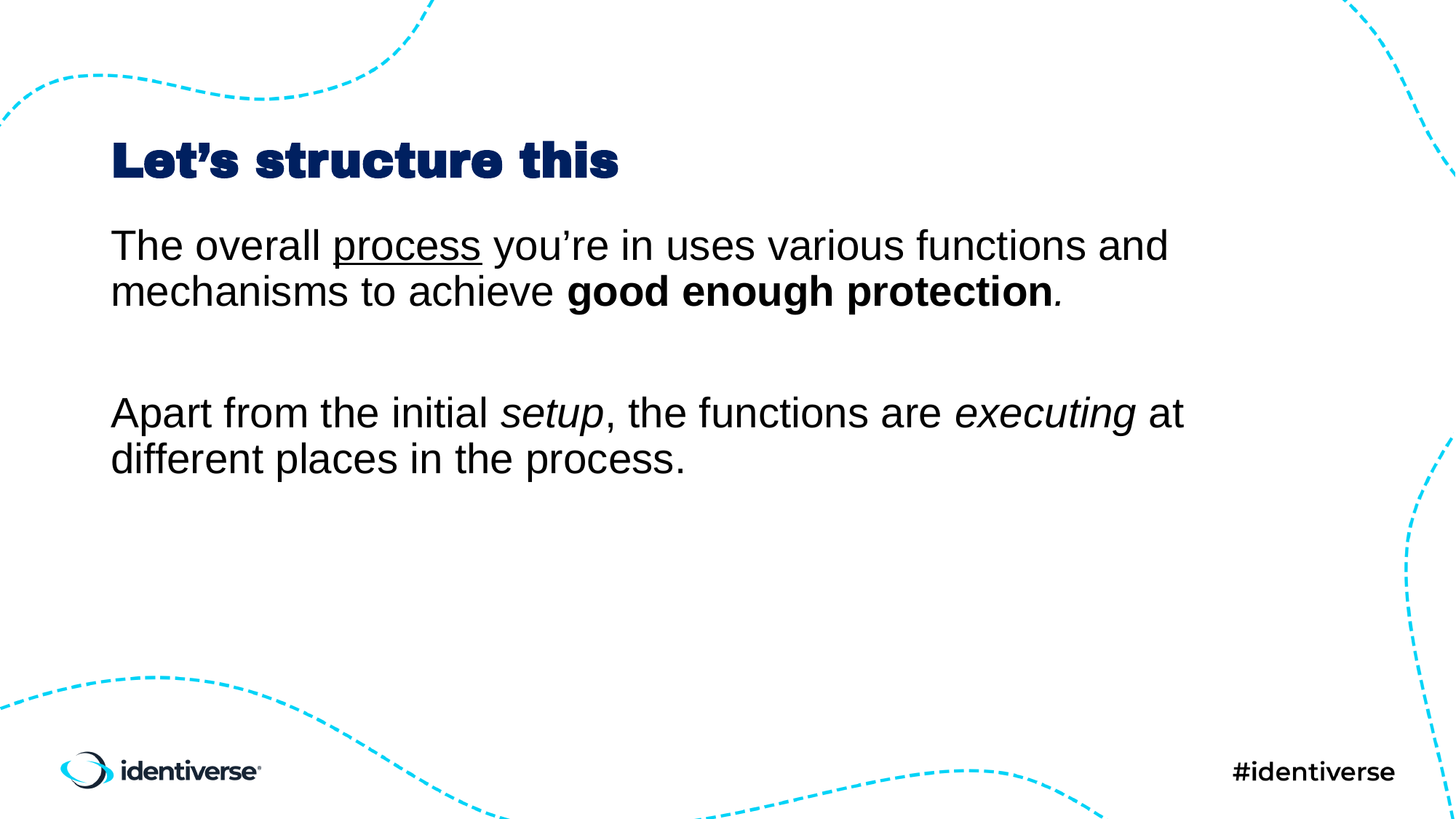

# Let’s structure this
The overall process you’re in uses various functions and mechanisms to achieve good enough protection.

Apart from the initial setup, the functions are executing at different places in the process.